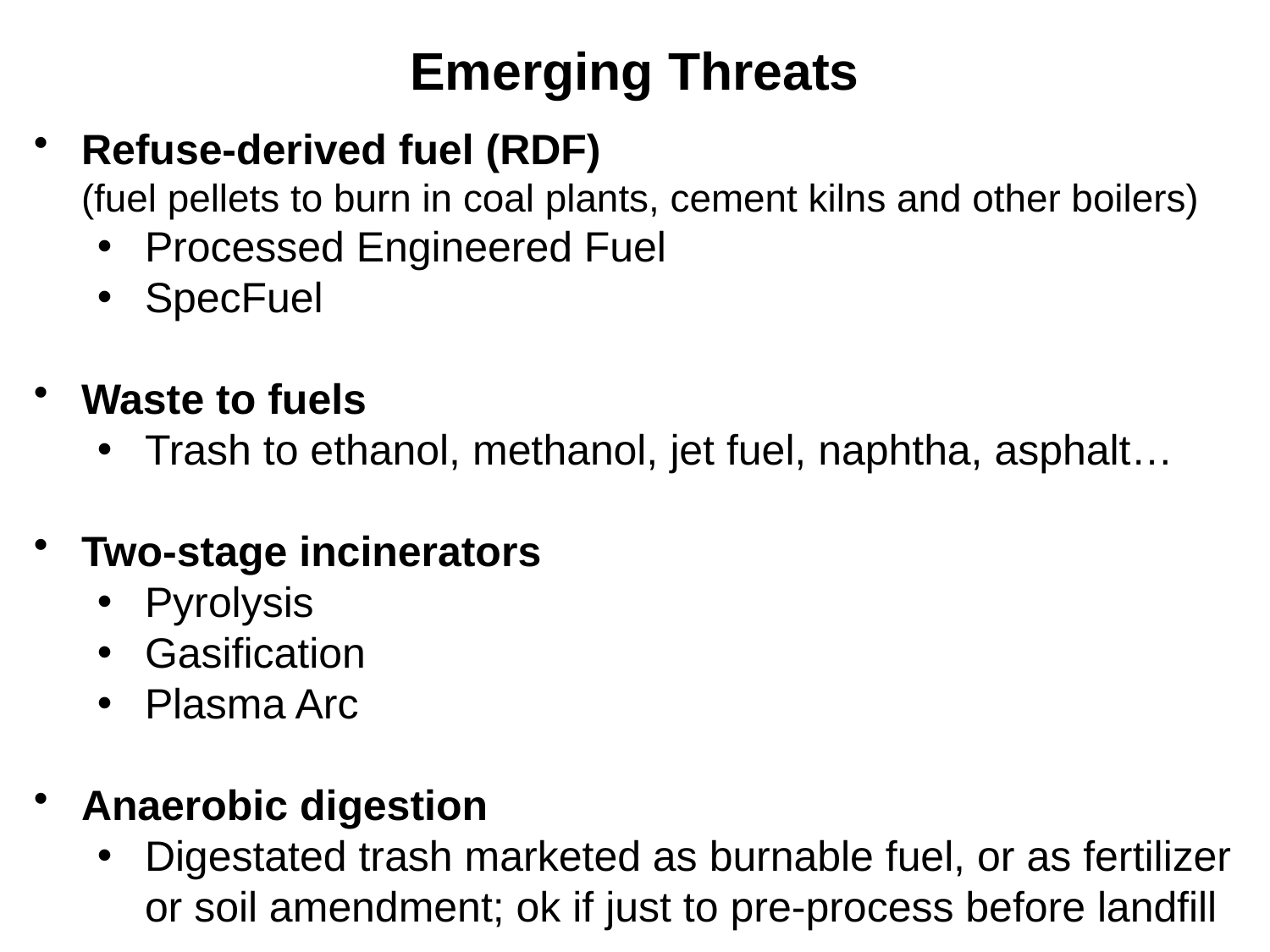

Emerging Threats
Refuse-derived fuel (RDF)
(fuel pellets to burn in coal plants, cement kilns and other boilers)
Processed Engineered Fuel
SpecFuel

Waste to fuels
Trash to ethanol, methanol, jet fuel, naphtha, asphalt…

Two-stage incinerators
Pyrolysis
Gasification
Plasma Arc

Anaerobic digestion
Digestated trash marketed as burnable fuel, or as fertilizer or soil amendment; ok if just to pre-process before landfill